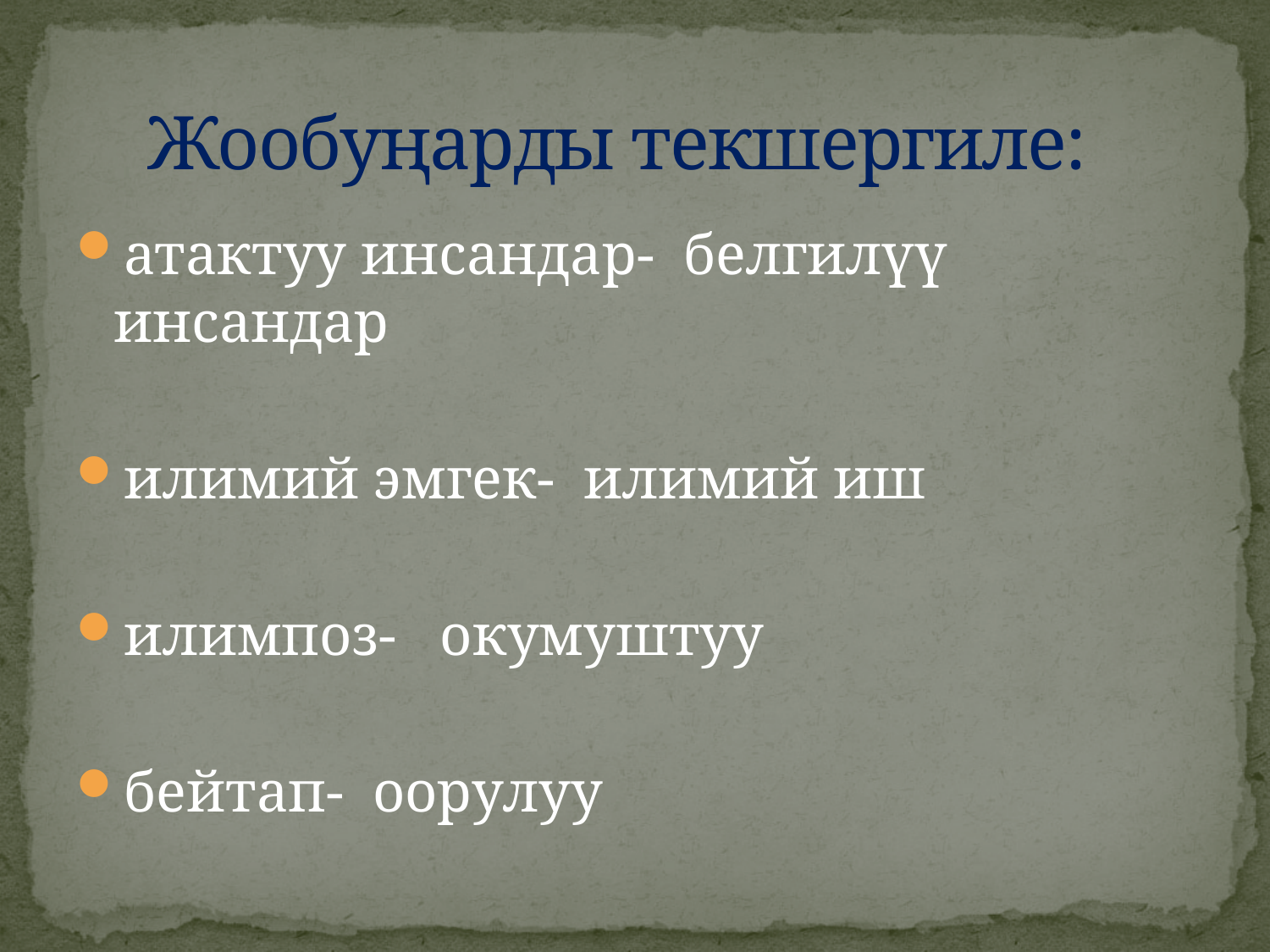

# Жообуңарды текшергиле:
атактуу инсандар-  белгилүү инсандар

илимий эмгек-  илимий иш

илимпоз-   окумуштуу

бейтап-  оорулуу